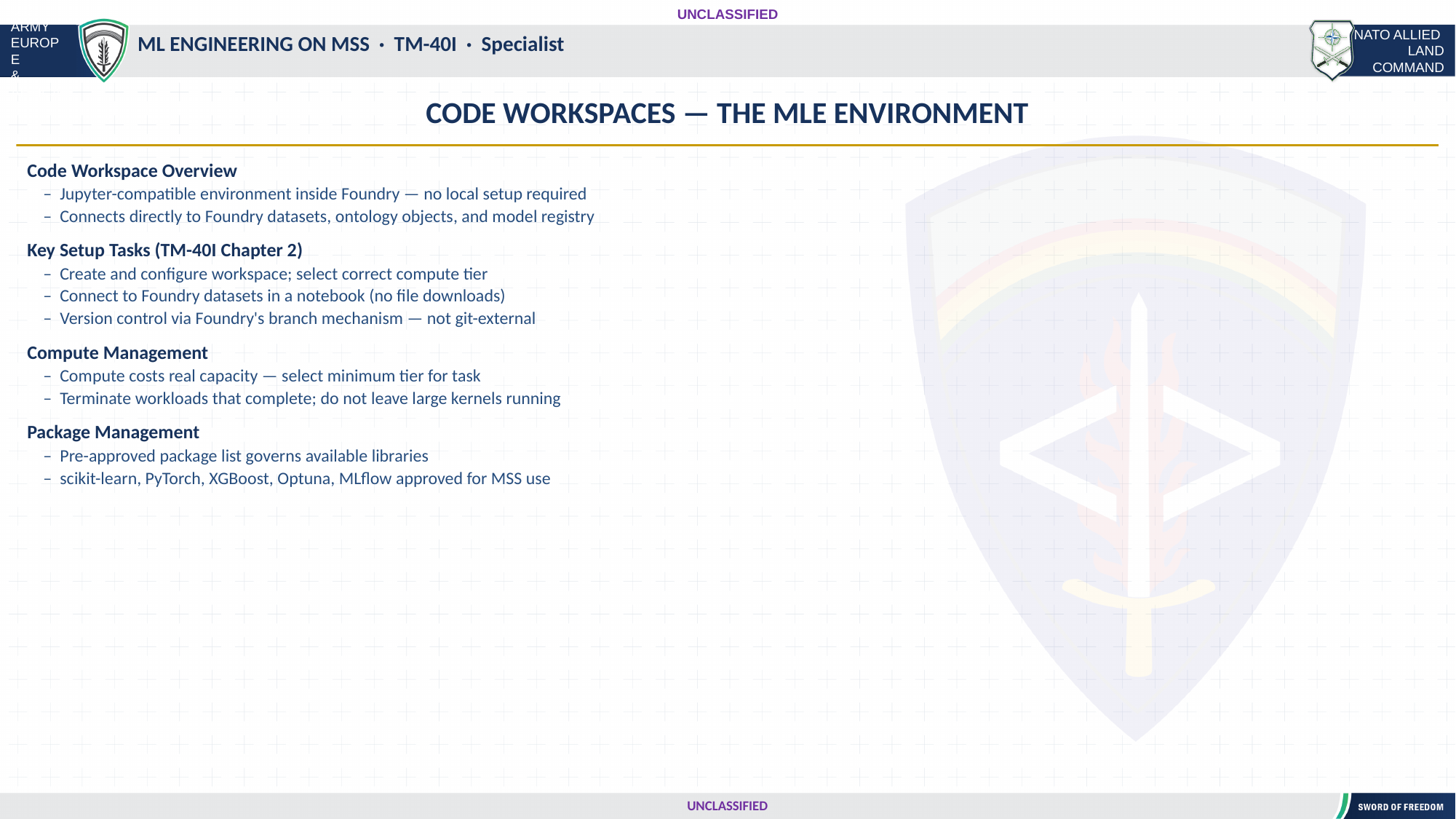

UNCLASSIFIED
#
ML ENGINEERING ON MSS  ·  TM-40I  ·  Specialist
CODE WORKSPACES — THE MLE ENVIRONMENT

Code Workspace Overview
    –  Jupyter-compatible environment inside Foundry — no local setup required
    –  Connects directly to Foundry datasets, ontology objects, and model registry
Key Setup Tasks (TM-40I Chapter 2)
    –  Create and configure workspace; select correct compute tier
    –  Connect to Foundry datasets in a notebook (no file downloads)
    –  Version control via Foundry's branch mechanism — not git-external
Compute Management
    –  Compute costs real capacity — select minimum tier for task
    –  Terminate workloads that complete; do not leave large kernels running
Package Management
    –  Pre-approved package list governs available libraries
    –  scikit-learn, PyTorch, XGBoost, Optuna, MLflow approved for MSS use
UNCLASSIFIED